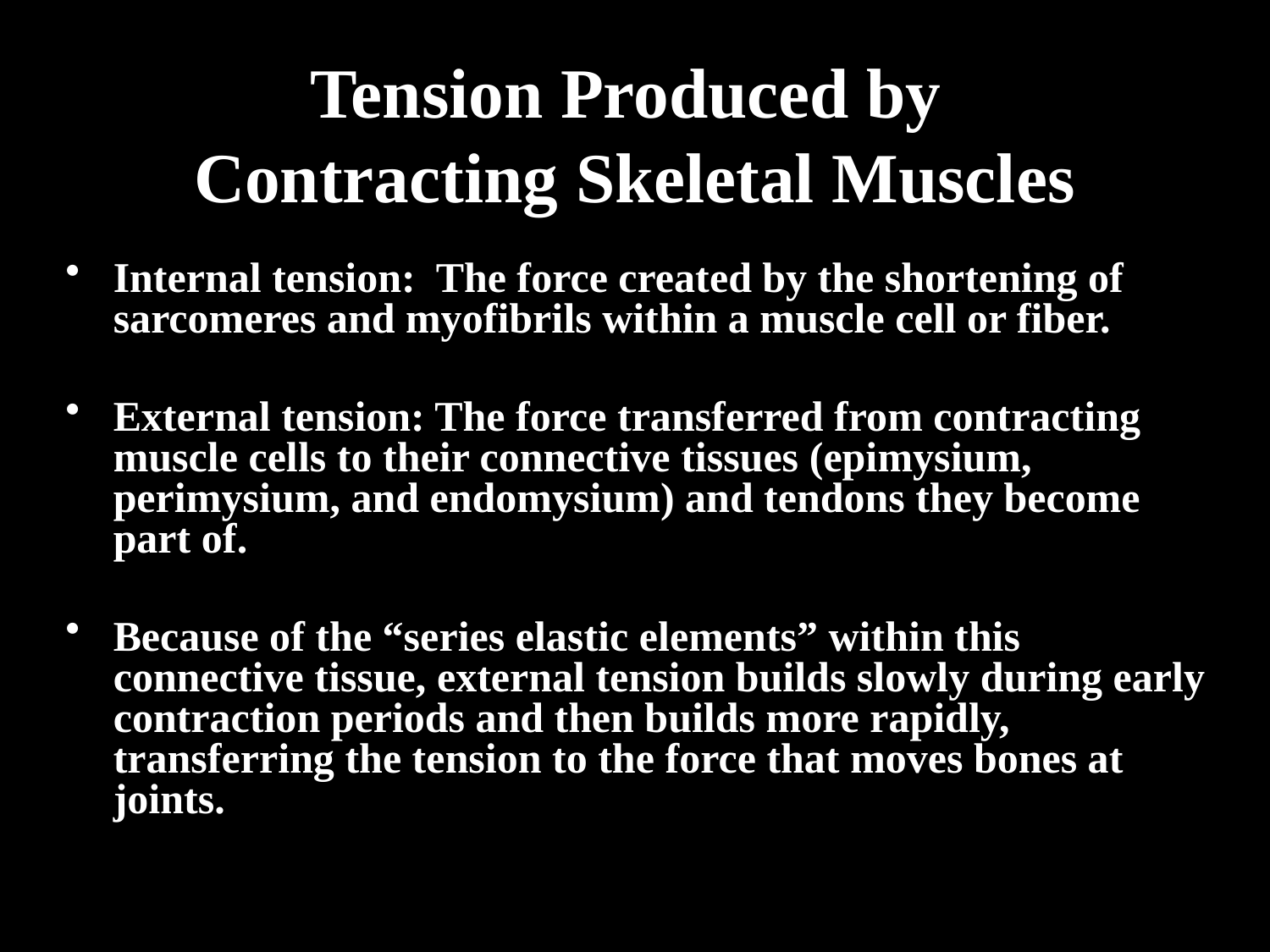

# Tension Produced by Contracting Skeletal Muscles
Internal tension:  The force created by the shortening of sarcomeres and myofibrils within a muscle cell or fiber.

External tension: The force transferred from contracting muscle cells to their connective tissues (epimysium, perimysium, and endomysium) and tendons they become part of.

Because of the “series elastic elements” within this connective tissue, external tension builds slowly during early contraction periods and then builds more rapidly, transferring the tension to the force that moves bones at joints.